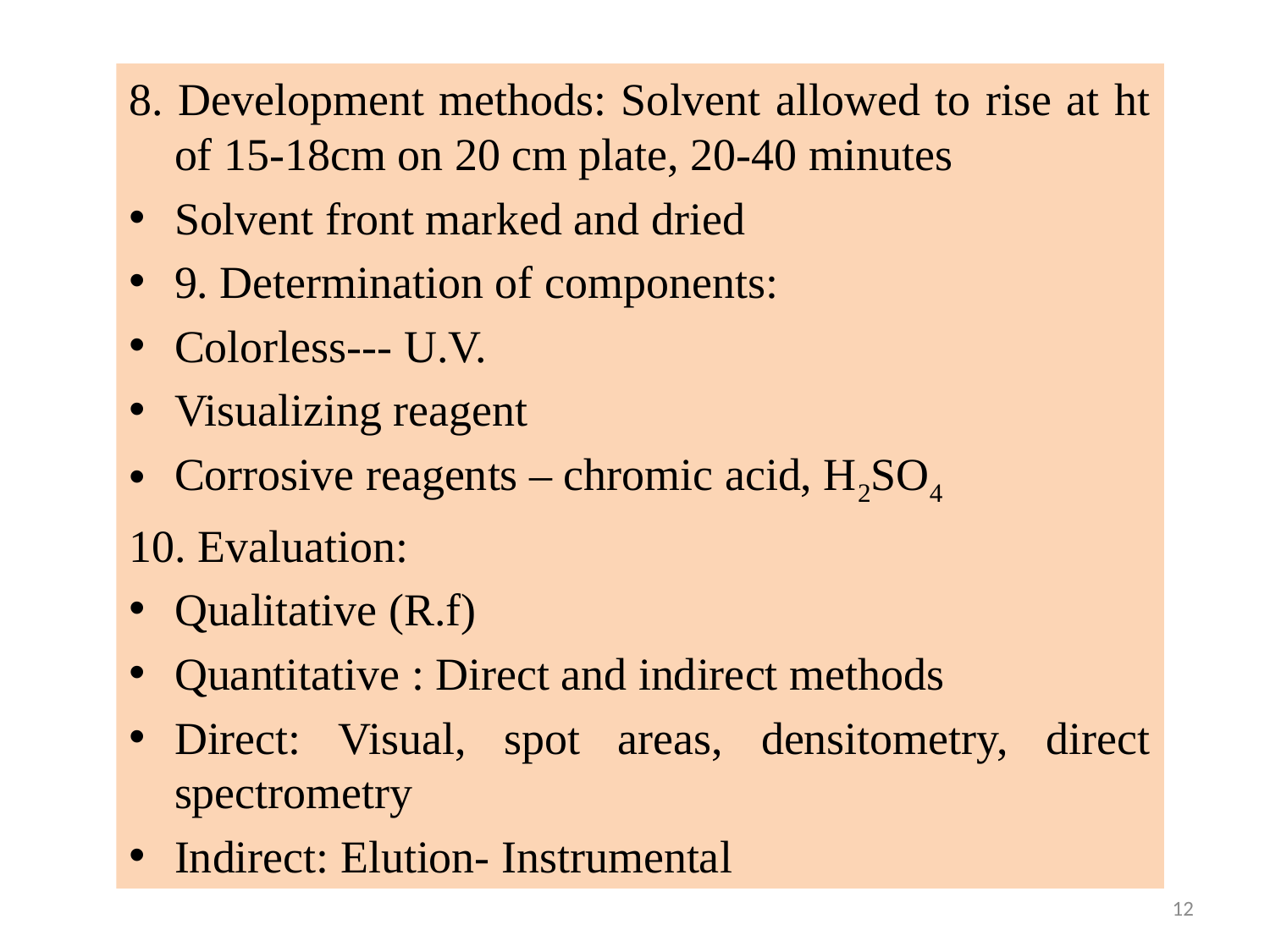

8. Development methods: Solvent allowed to rise at ht of 15-18cm on 20 cm plate, 20-40 minutes
Solvent front marked and dried
9. Determination of components:
Colorless--- U.V.
	Visualizing reagent
Corrosive reagents – chromic acid, H2SO4
10. Evaluation:
Qualitative (R.f)
Quantitative : Direct and indirect methods
Direct: Visual, spot areas, densitometry, direct spectrometry
Indirect: Elution- Instrumental

12